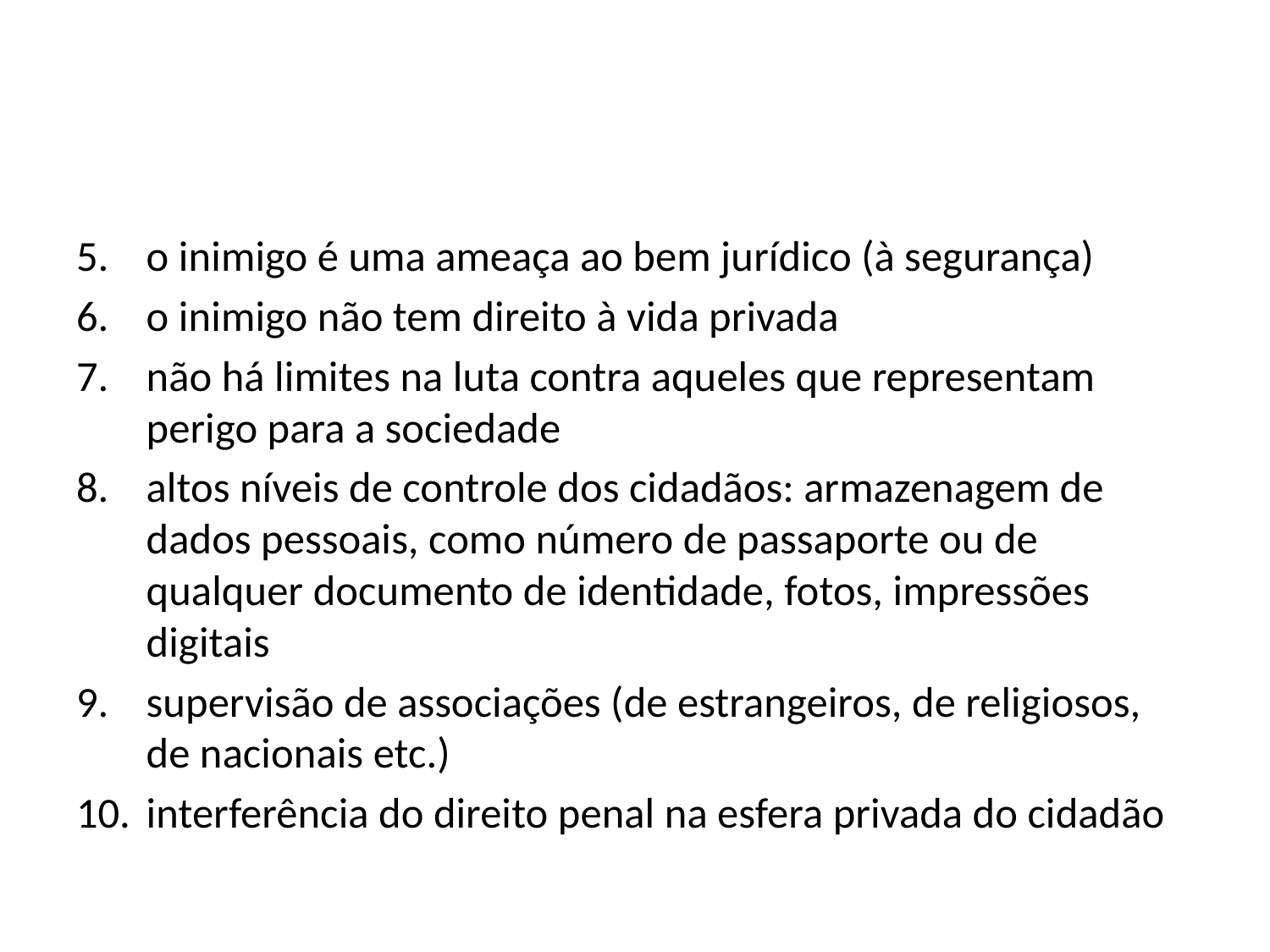

#
o inimigo é uma ameaça ao bem jurídico (à segurança)
o inimigo não tem direito à vida privada
não há limites na luta contra aqueles que representam perigo para a sociedade
altos níveis de controle dos cidadãos: armazenagem de dados pessoais, como número de passaporte ou de qualquer documento de identidade, fotos, impressões digitais
supervisão de associações (de estrangeiros, de religiosos, de nacionais etc.)
interferência do direito penal na esfera privada do cidadão